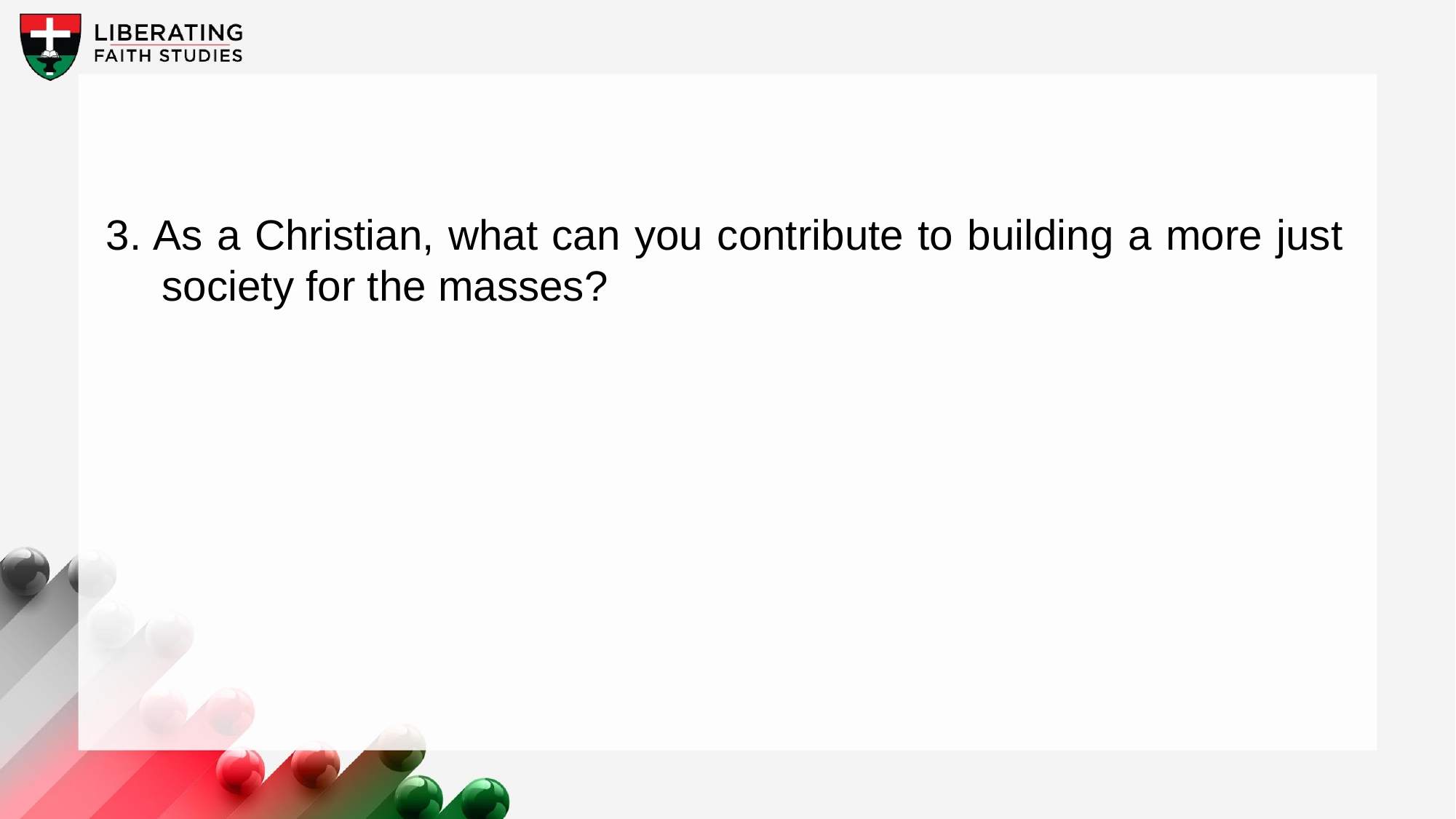

3. As a Christian, what can you contribute to building a more just society for the masses?